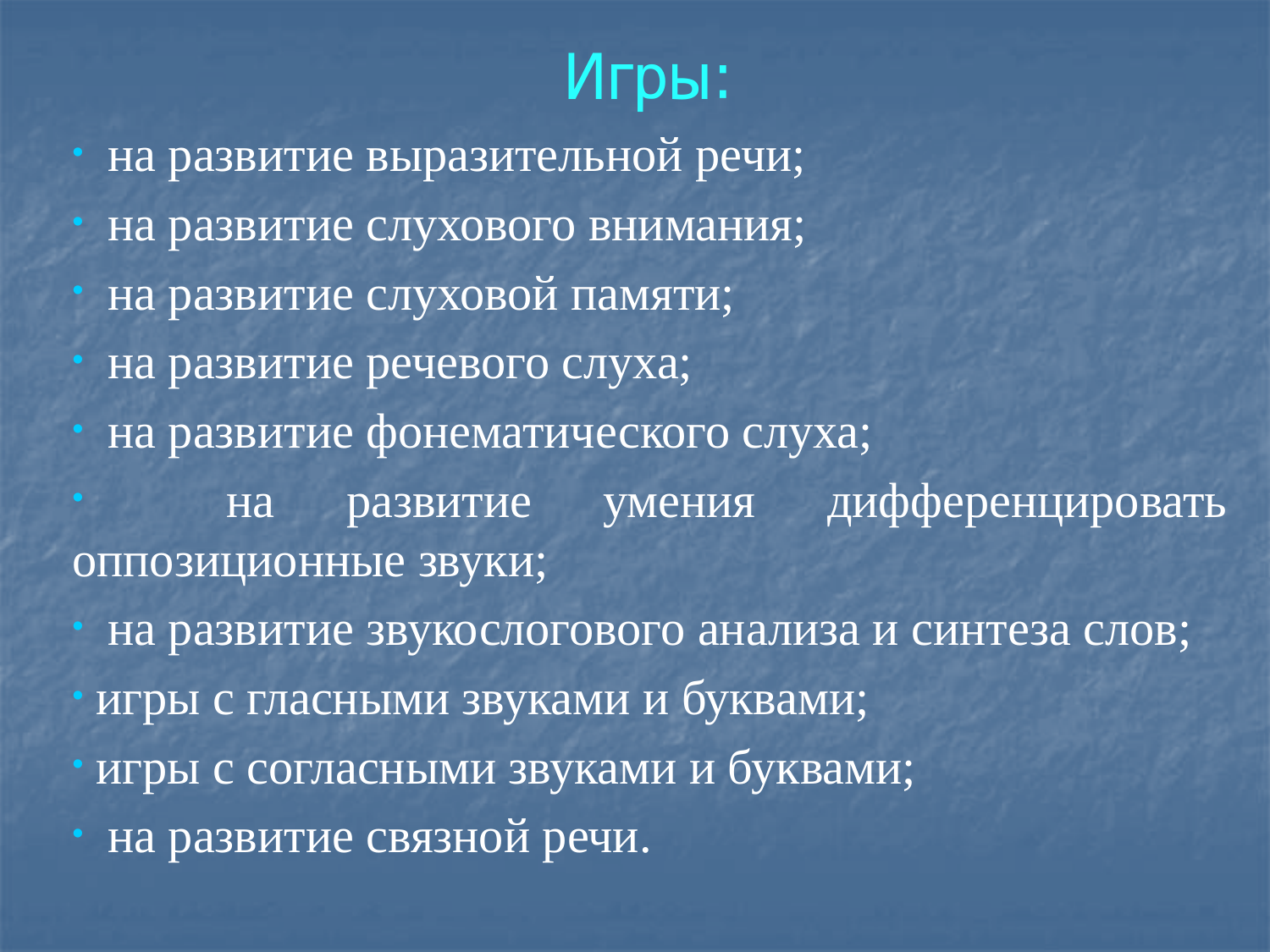

Игры:
  на развитие выразительной речи;
  на развитие слухового внимания;
  на развитие слуховой памяти;
  на развитие речевого слуха;
  на развитие фонематического слуха;
  на развитие умения дифференцировать оппозиционные звуки;
  на развитие звукослогового анализа и синтеза слов;
 игры с гласными звуками и буквами;
 игры с согласными звуками и буквами;
  на развитие связной речи.